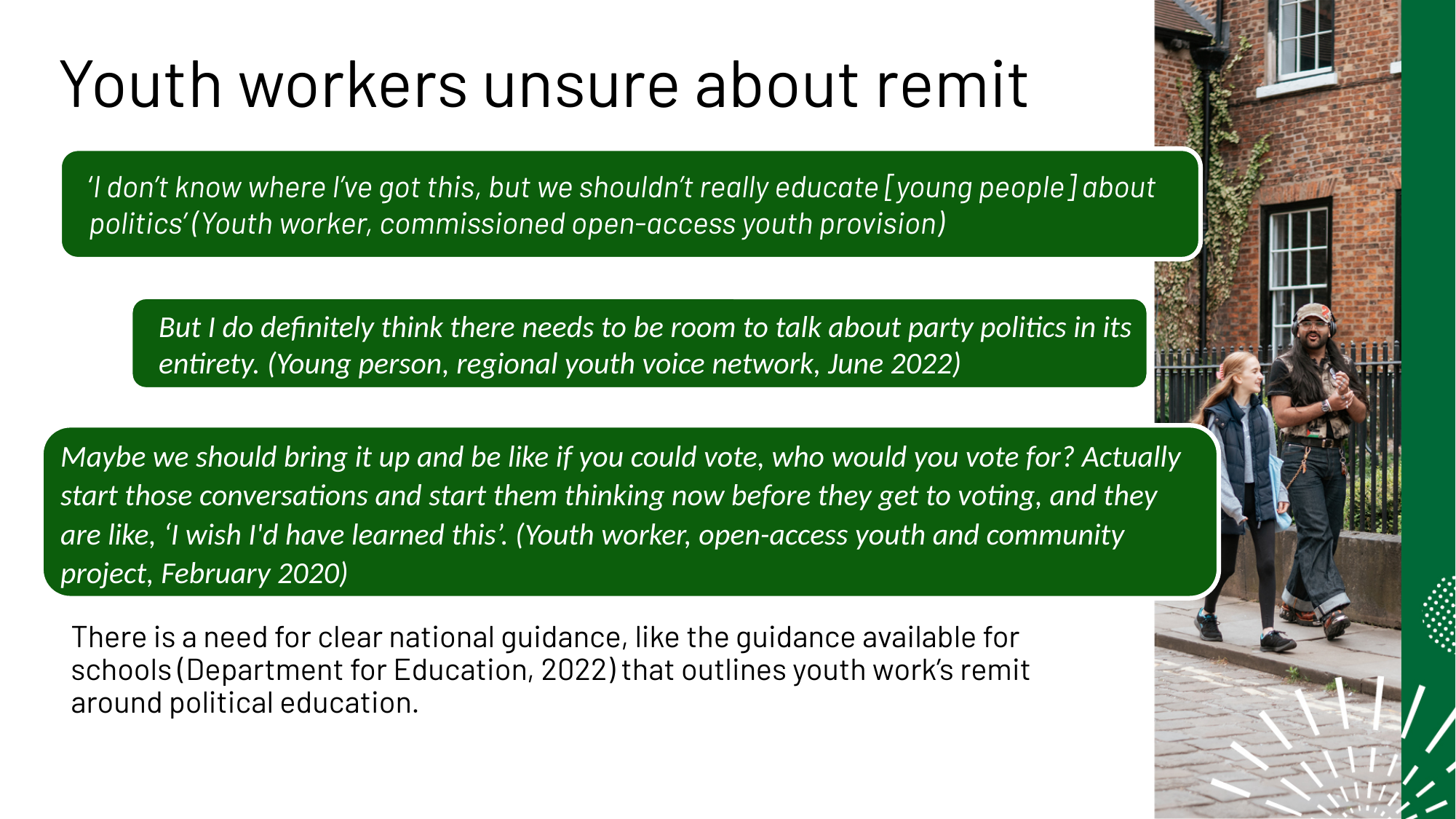

# Youth workers unsure about remit
‘I don’t know where I’ve got this, but we shouldn’t really educate [young people] about politics’ (Youth worker, commissioned open-access youth provision)
But I do definitely think there needs to be room to talk about party politics in its entirety. (Young person, regional youth voice network, June 2022)
Maybe we should bring it up and be like if you could vote, who would you vote for? Actually start those conversations and start them thinking now before they get to voting, and they are like, ‘I wish I'd have learned this’. (Youth worker, open-access youth and community project, February 2020)
There is a need for clear national guidance, like the guidance available for schools (Department for Education, 2022) that outlines youth work’s remit around political education.